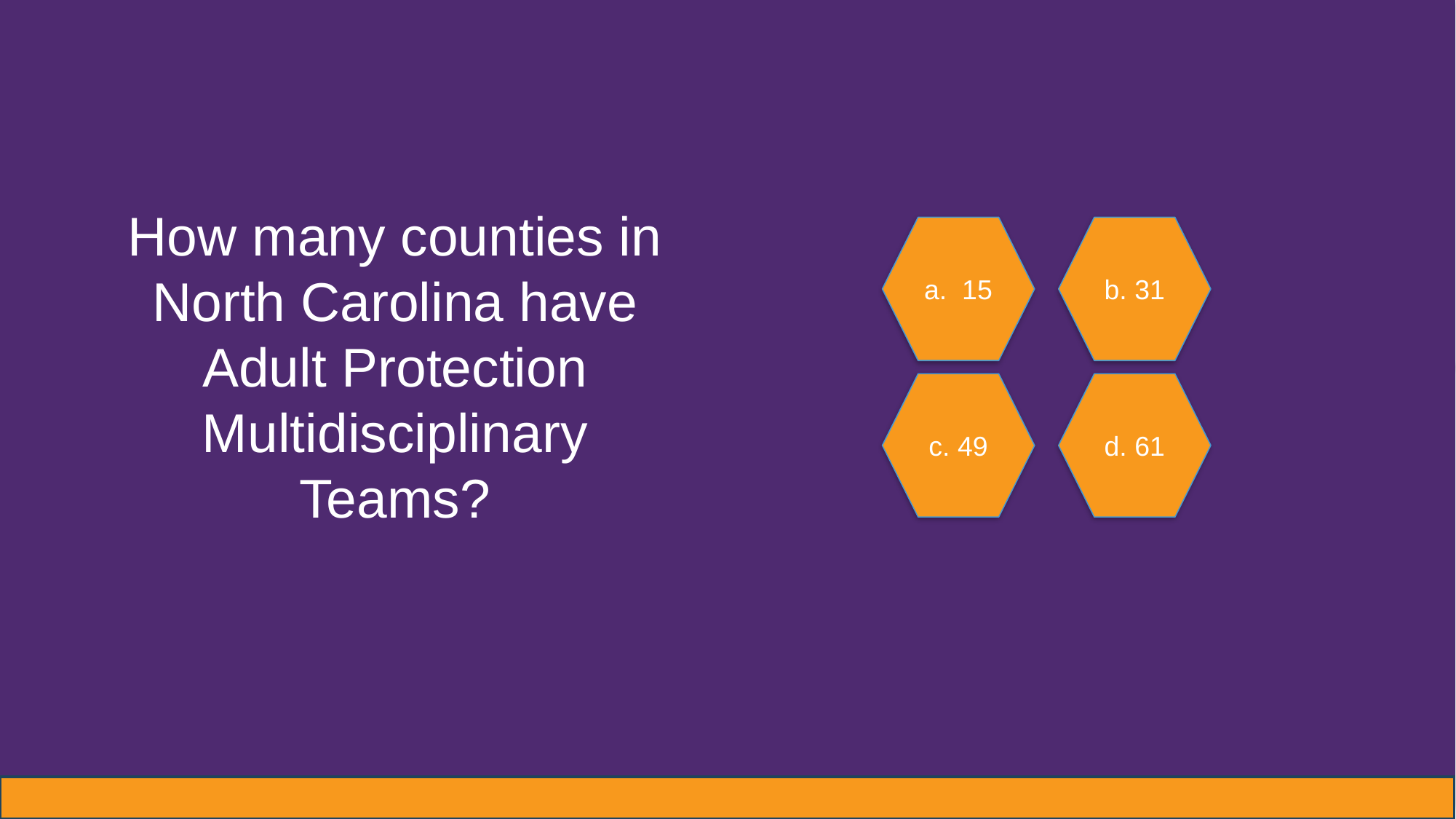

How many counties in North Carolina have Adult Protection Multidisciplinary Teams?
a.  15
b. 31
c. 49
d. 61